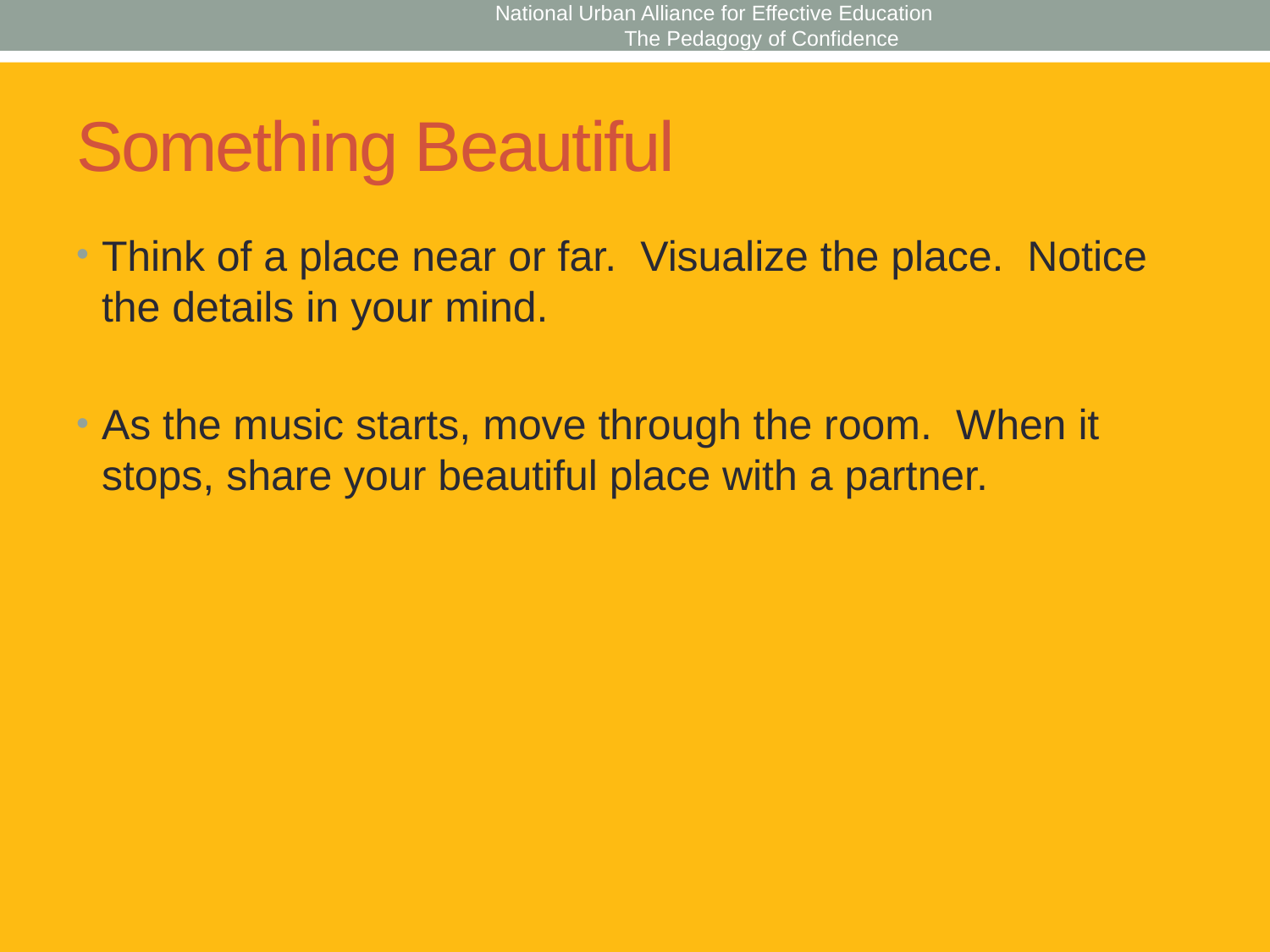

National Urban Alliance for Effective Education                 The Pedagogy of Confidence
# Something Beautiful
Think of a place near or far.  Visualize the place.  Notice the details in your mind.

As the music starts, move through the room.  When it stops, share your beautiful place with a partner.